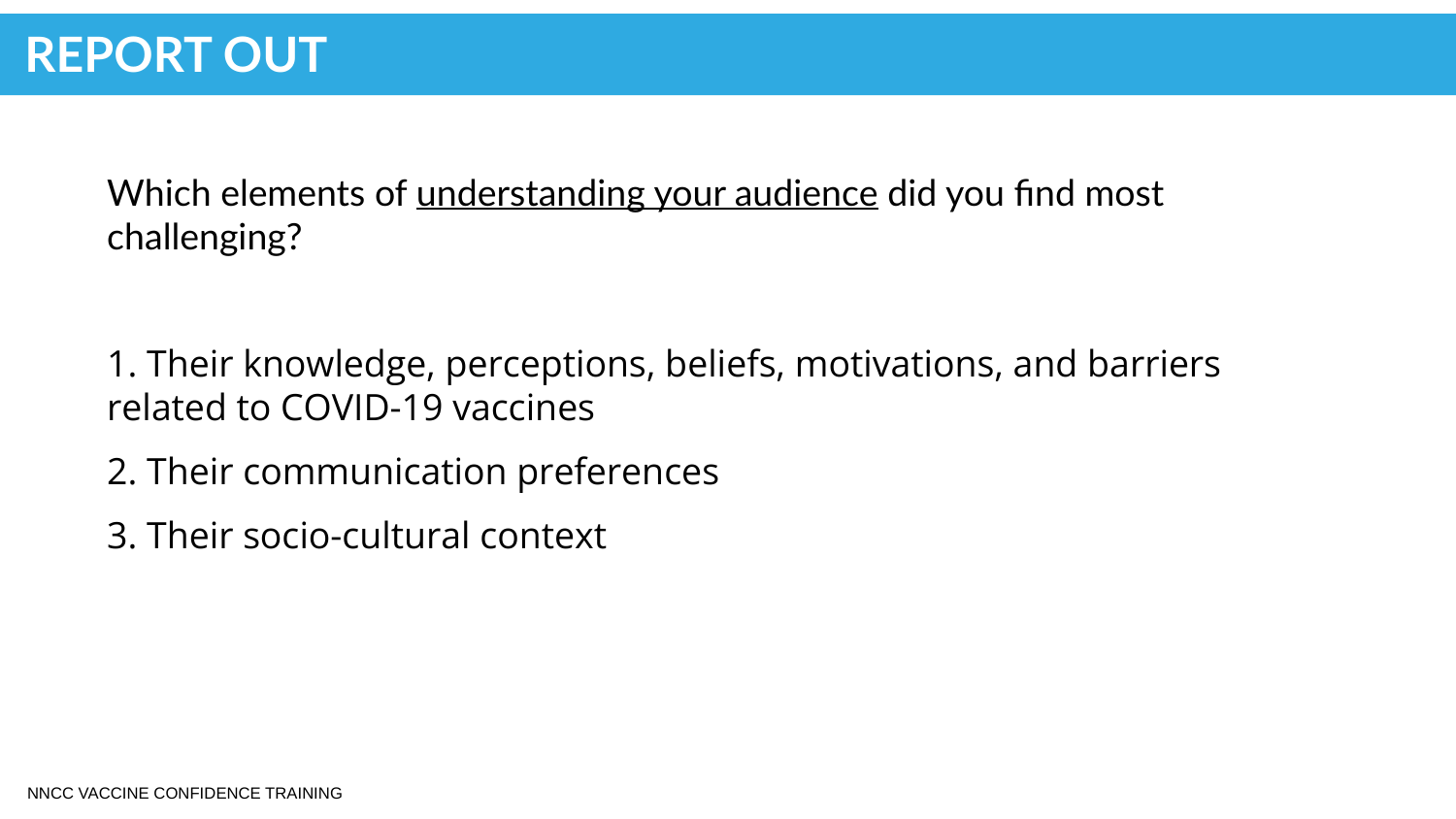

REPORT OUT
Which elements of understanding your audience did you find most challenging?

1. Their knowledge, perceptions, beliefs, motivations, and barriers related to COVID-19 vaccines
2. Their communication preferences
3. Their socio-cultural context

NNCC VACCINE CONFIDENCE TRAINING